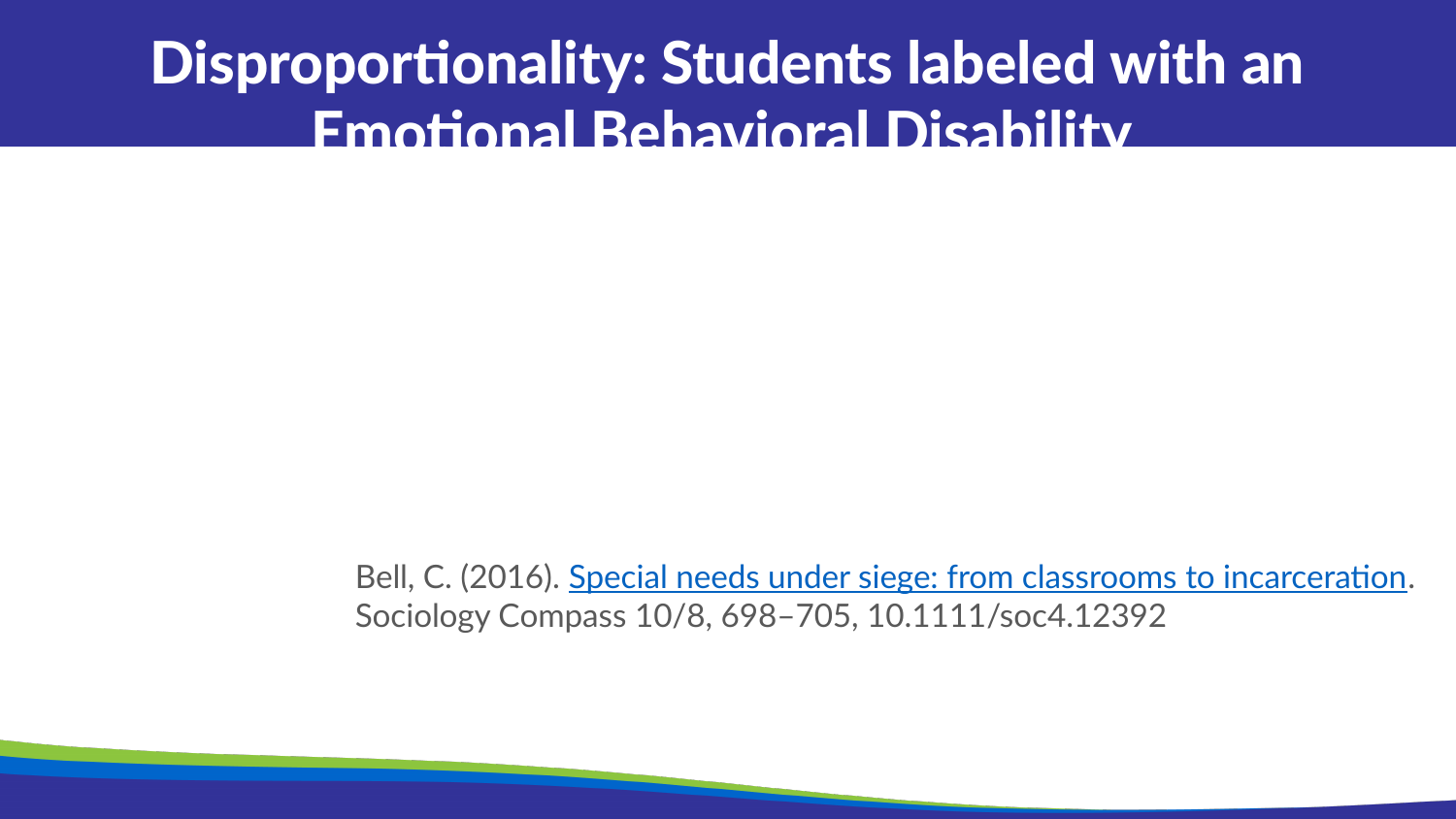

Disproportionality: Students labeled with an Emotional Behavioral Disability
“As the data continue to show minority students with disabilities are at a greater risk for being suspended, school suspension increases the risk of school dropout, and school dropout increases the likelihood of incarceration, the pathway to incarceration seems to be evident for minority special needs students.”
Bell, C. (2016). Special needs under siege: from classrooms to incarceration.  Sociology Compass 10/8, 698–705, 10.1111/soc4.12392